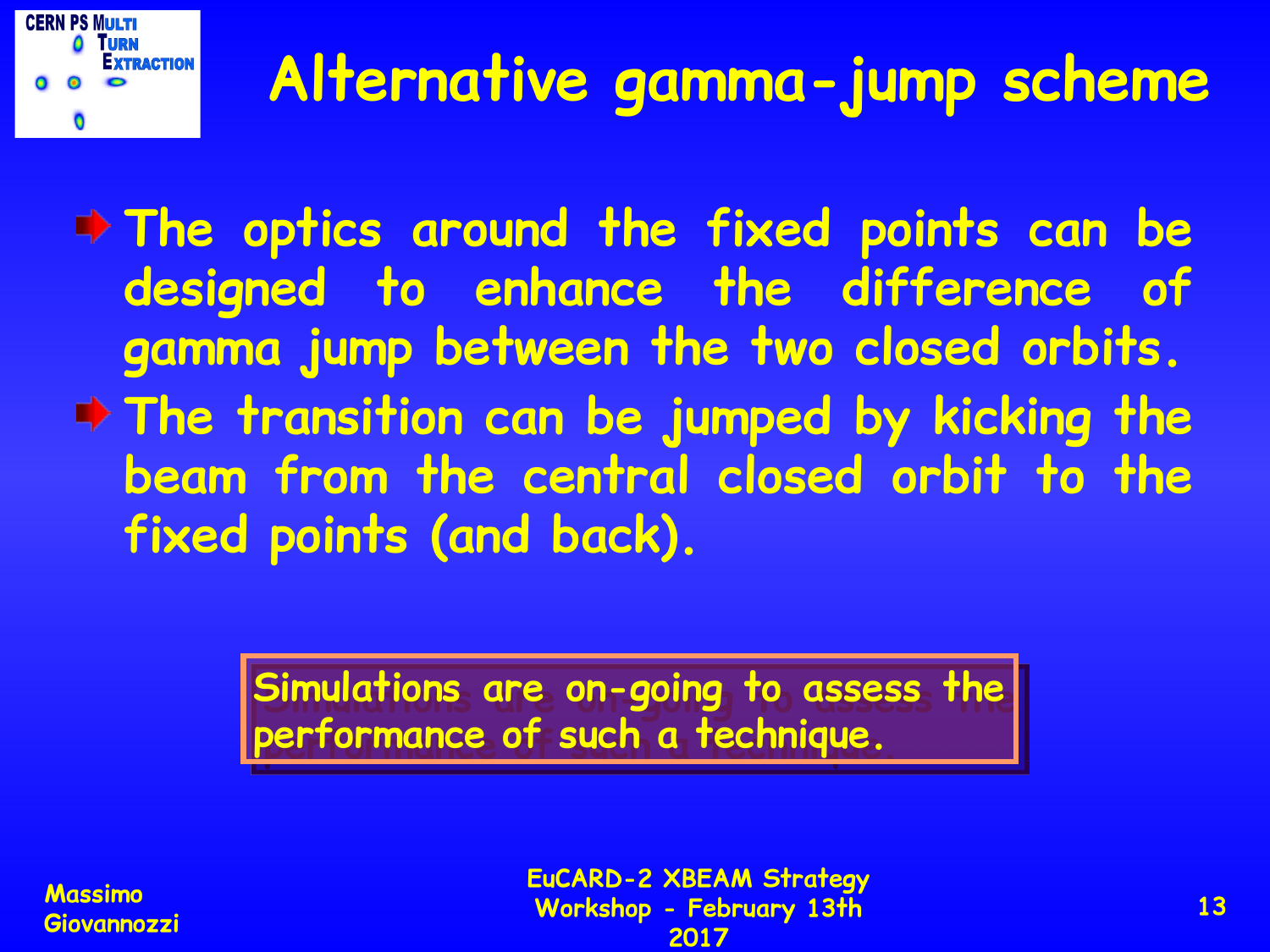

# Alternative gamma-jump scheme
The optics around the fixed points can be designed to enhance the difference of gamma jump between the two closed orbits.
The transition can be jumped by kicking the beam from the central closed orbit to the fixed points (and back).
Simulations are on-going to assess the performance of such a technique.
Massimo Giovannozzi
EuCARD-2 XBEAM Strategy Workshop - February 13th 2017
13